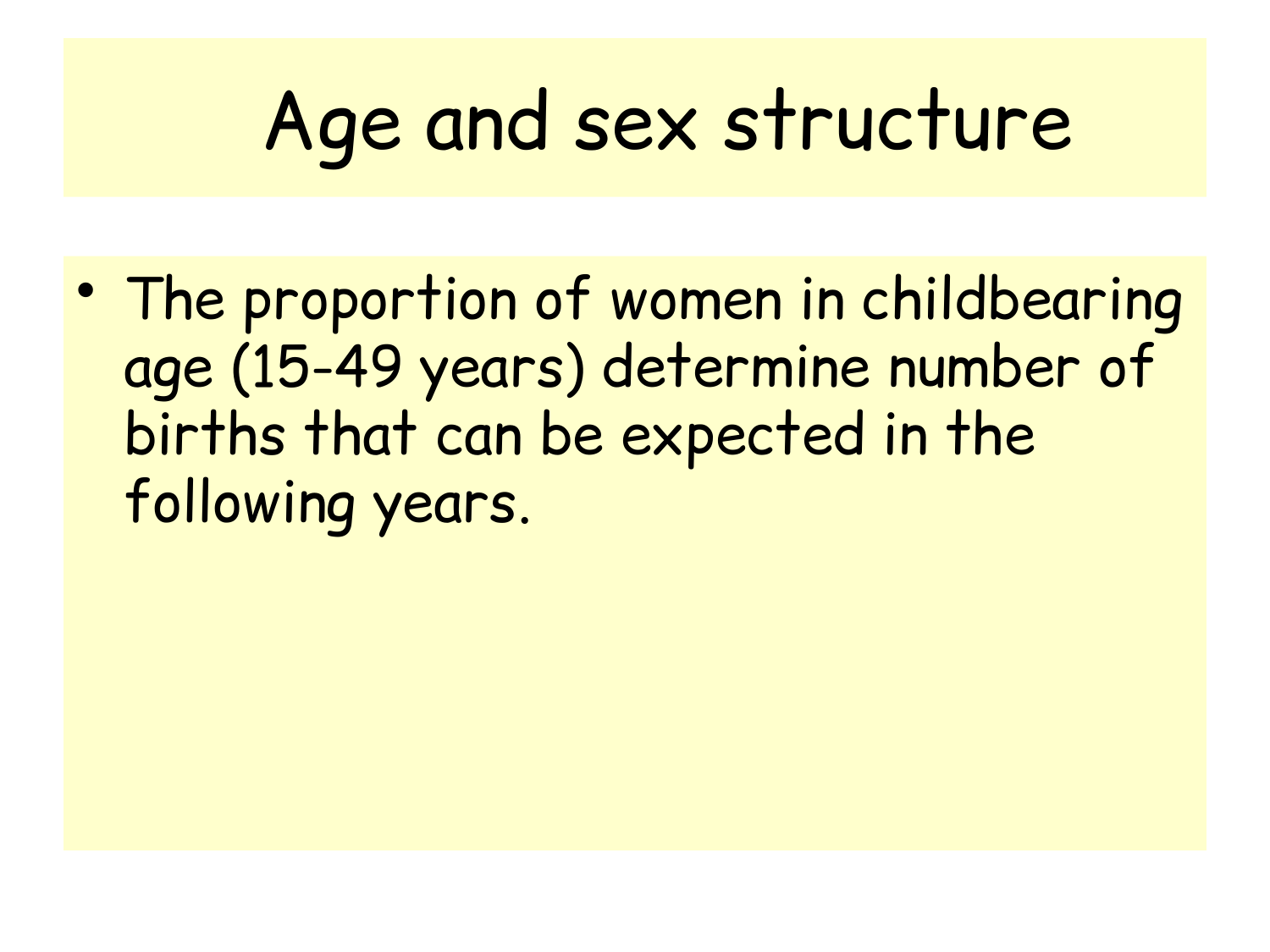

# Age and sex structure
The proportion of women in childbearing age (15-49 years) determine number of births that can be expected in the following years.